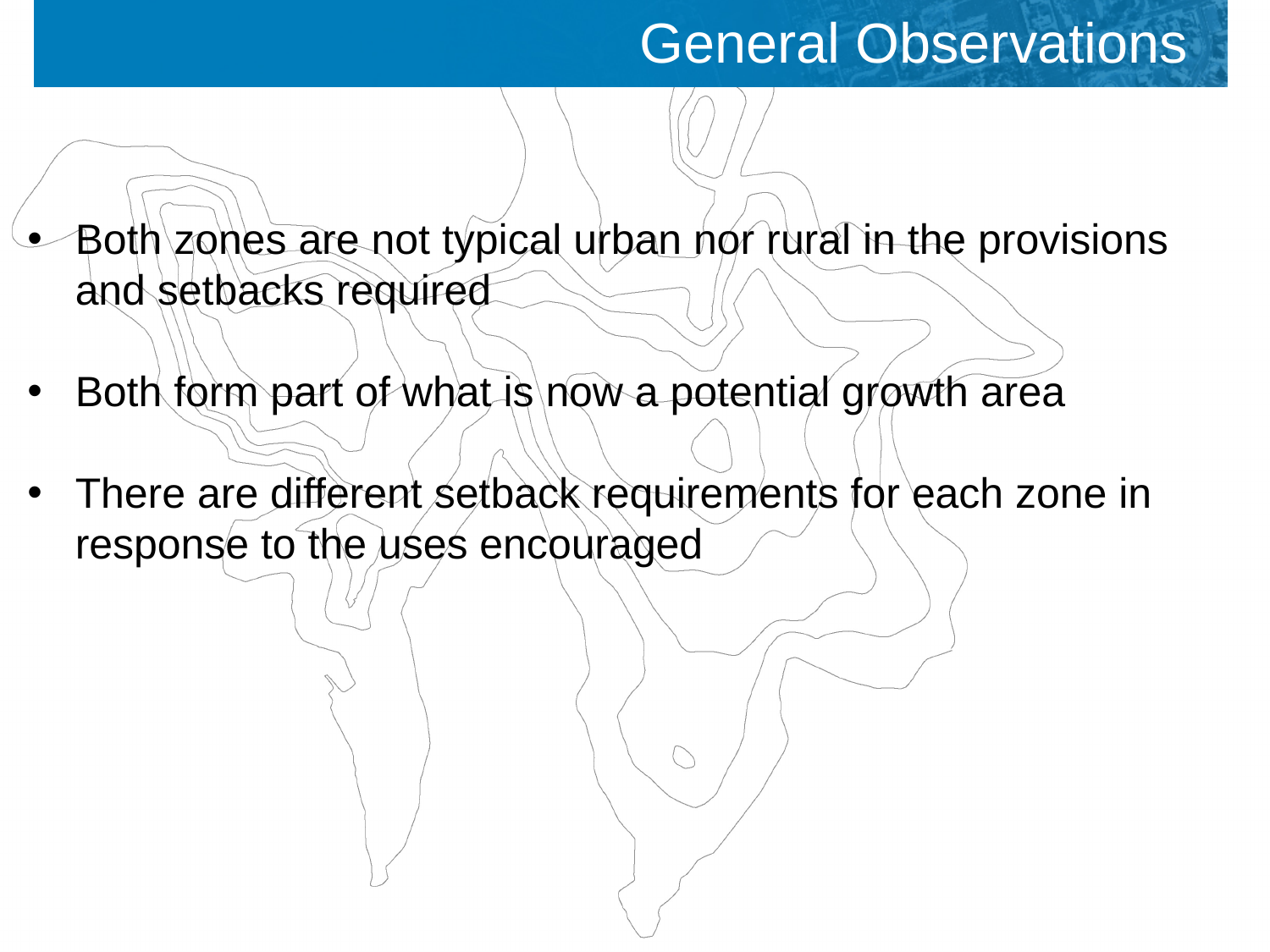

General Observations
Both zones are not typical urban nor rural in the provisions and setbacks required
Both form part of what is now a potential growth area
There are different setback requirements for each zone in response to the uses encouraged